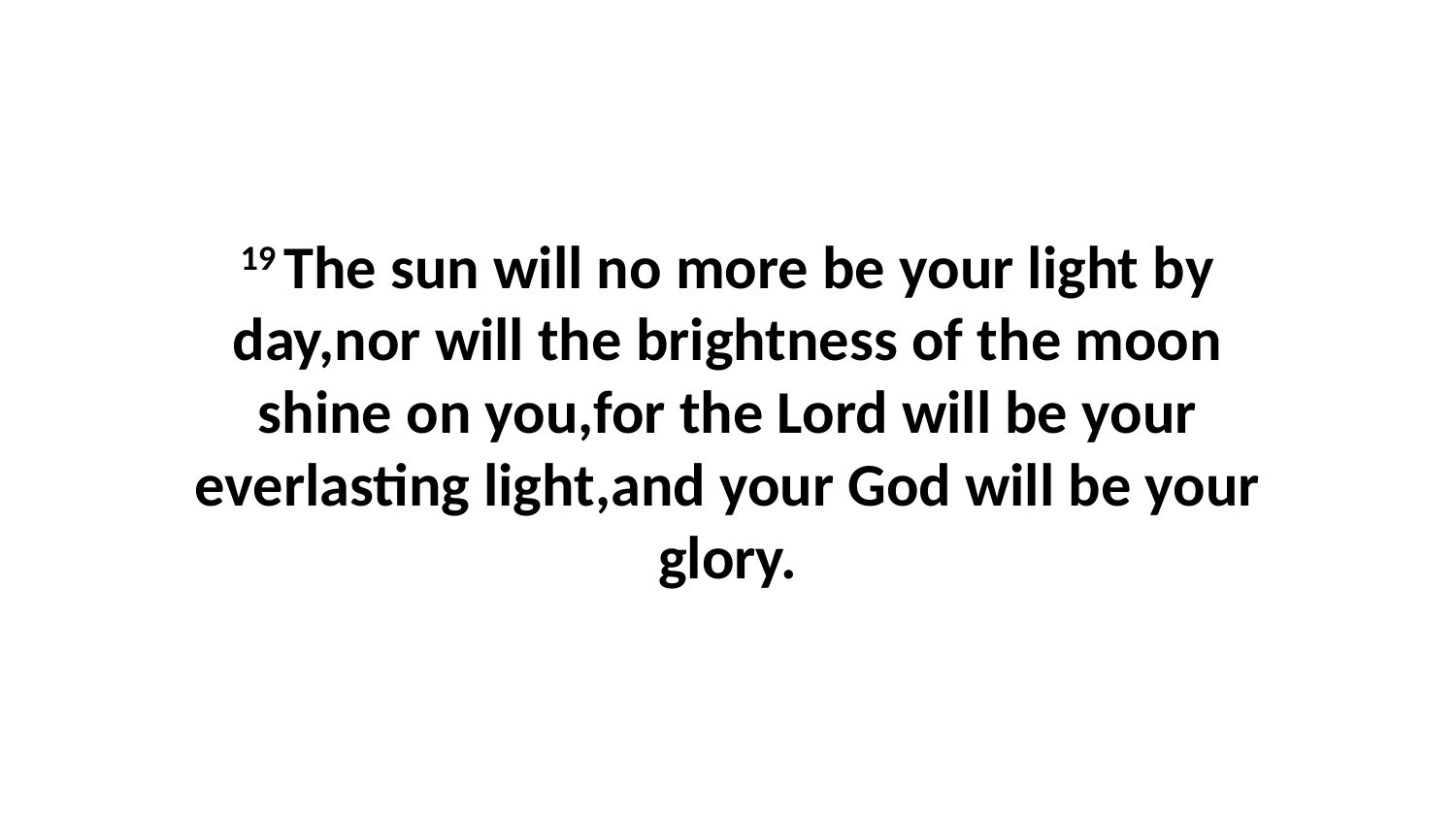

19 The sun will no more be your light by day,nor will the brightness of the moon shine on you,for the Lord will be your everlasting light,and your God will be your glory.